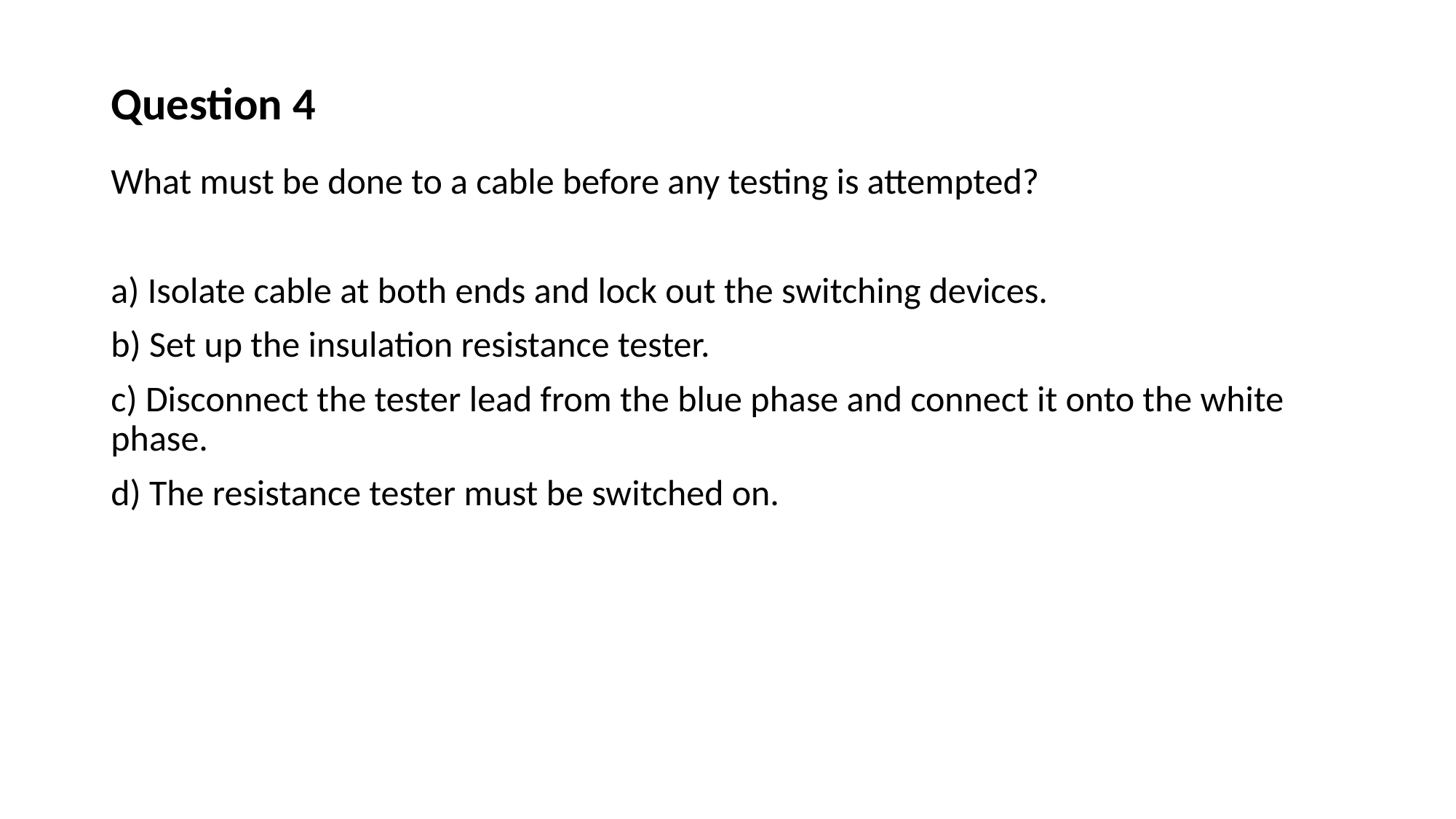

# Question 4
What must be done to a cable before any testing is attempted?

a) Isolate cable at both ends and lock out the switching devices.
b) Set up the insulation resistance tester.
c) Disconnect the tester lead from the blue phase and connect it onto the white phase.
d) The resistance tester must be switched on.